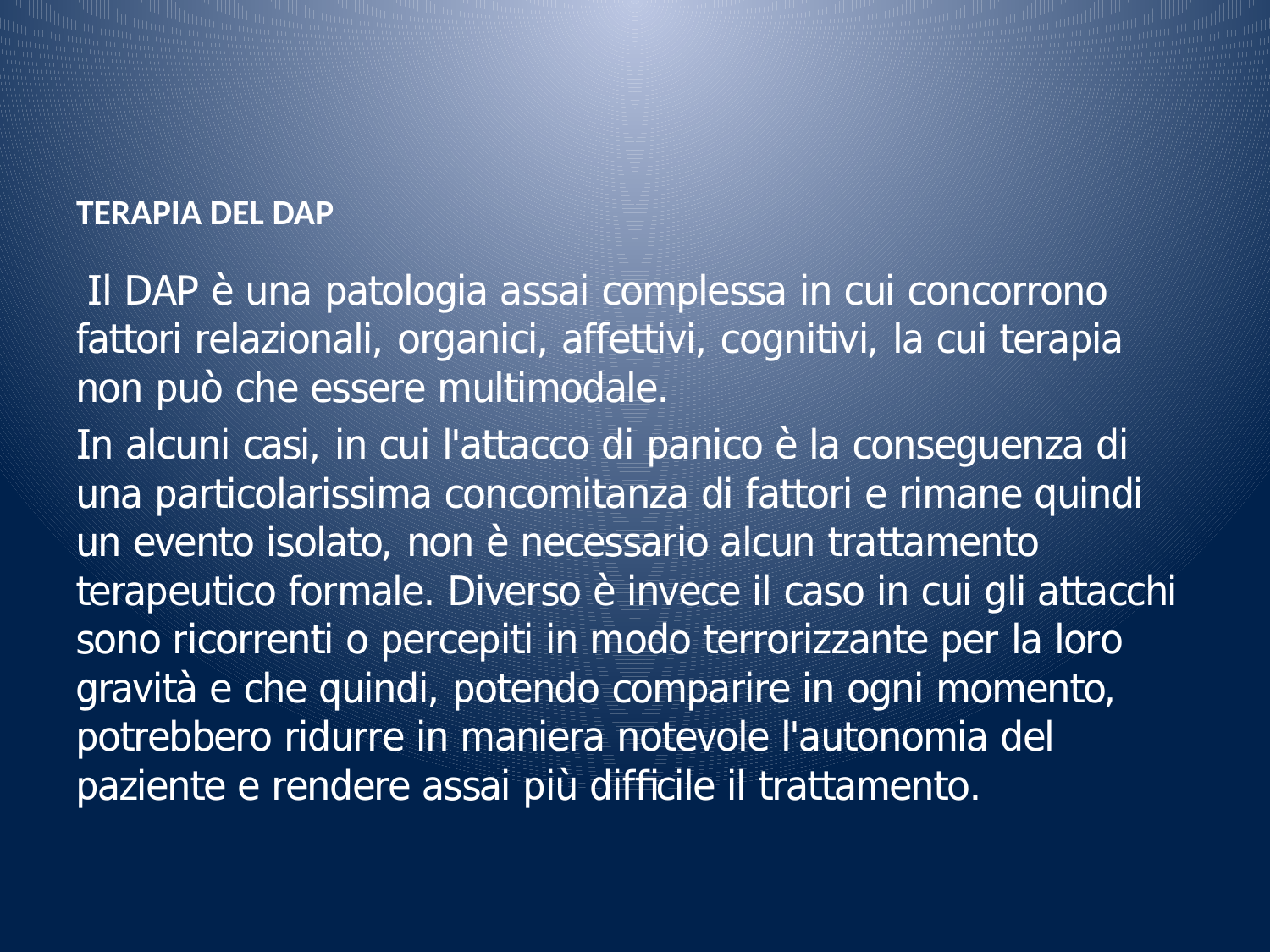

# TERAPIA DEL DAP
 Il DAP è una patologia assai complessa in cui concorrono fattori relazionali, organici, affettivi, cognitivi, la cui terapia non può che essere multimodale.
In alcuni casi, in cui l'attacco di panico è la conseguenza di una particolarissima concomitanza di fattori e rimane quindi un evento isolato, non è necessario alcun trattamento terapeutico formale. Diverso è invece il caso in cui gli attacchi sono ricorrenti o percepiti in modo terrorizzante per la loro gravità e che quindi, potendo comparire in ogni momento, potrebbero ridurre in maniera notevole l'autonomia del paziente e rendere assai più difficile il trattamento.